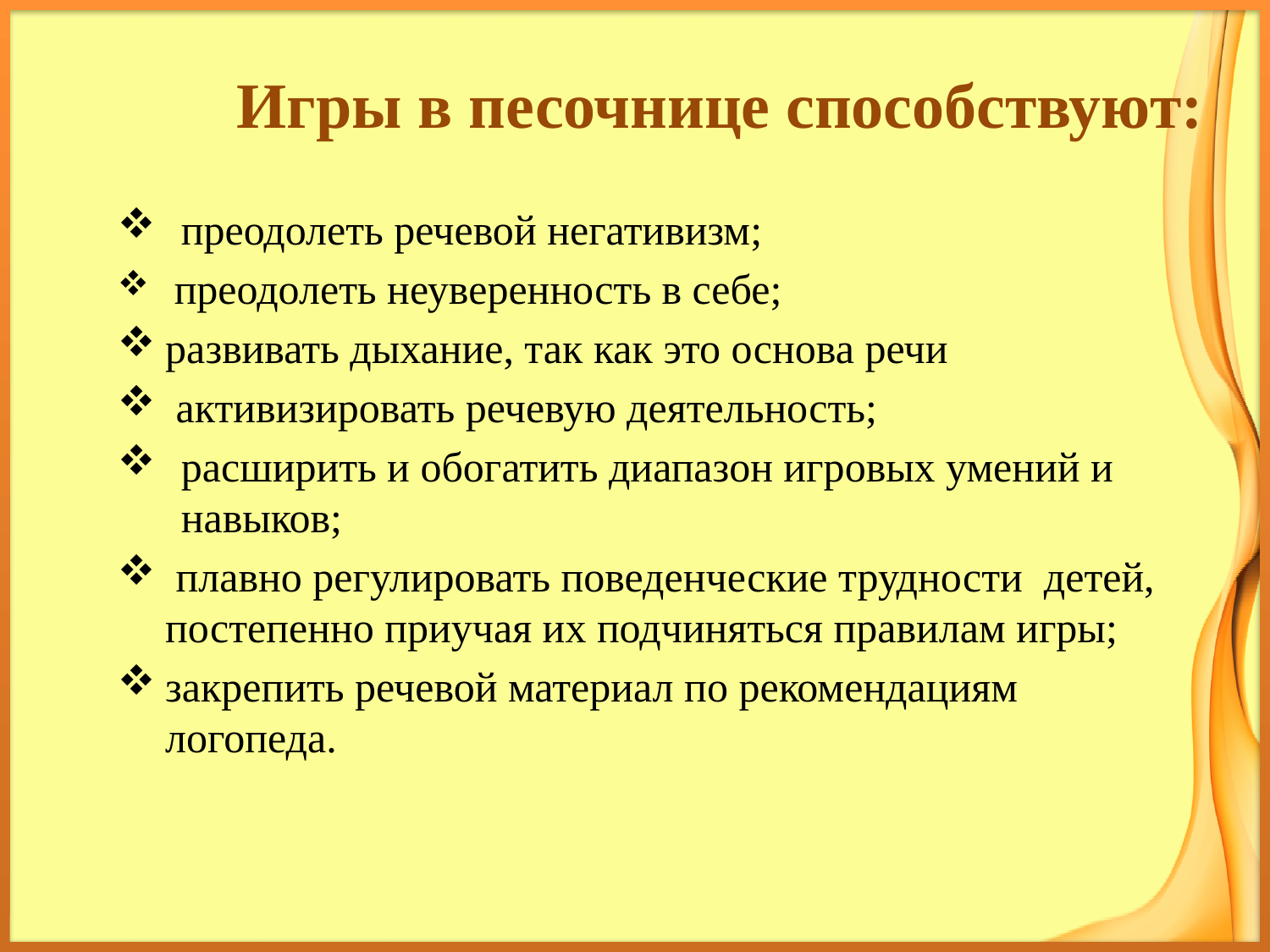

# Игры в песочнице способствуют:
преодолеть речевой негативизм;
 преодолеть неуверенность в себе;
развивать дыхание, так как это основа речи
 активизировать речевую деятельность;
расширить и обогатить диапазон игровых умений и навыков;
 плавно регулировать поведенческие трудности  детей, постепенно приучая их подчиняться правилам игры;
закрепить речевой материал по рекомендациям логопеда.